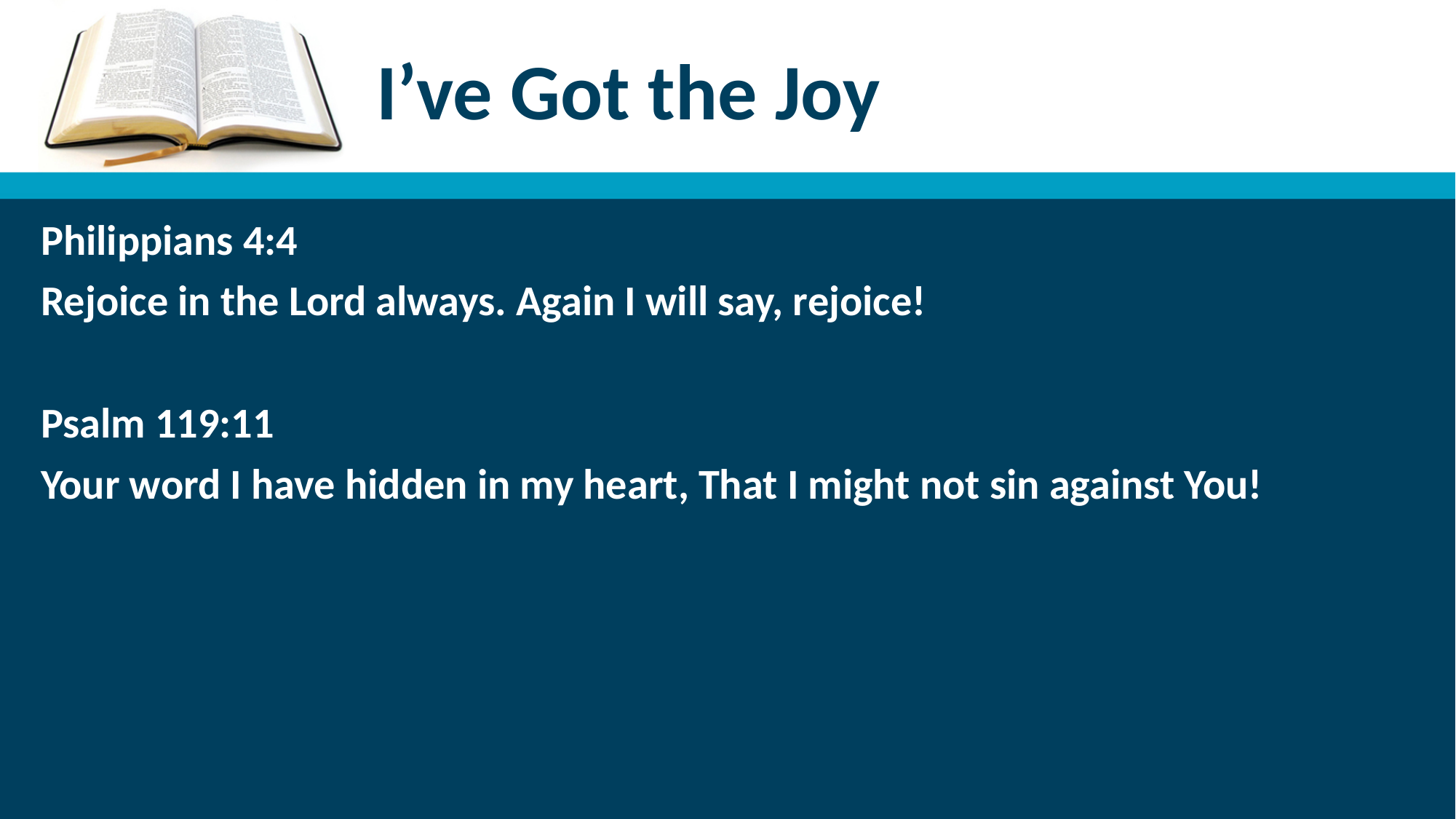

# I’ve Got the Joy
Philippians 4:4
Rejoice in the Lord always. Again I will say, rejoice!

Psalm 119:11
Your word I have hidden in my heart, That I might not sin against You!